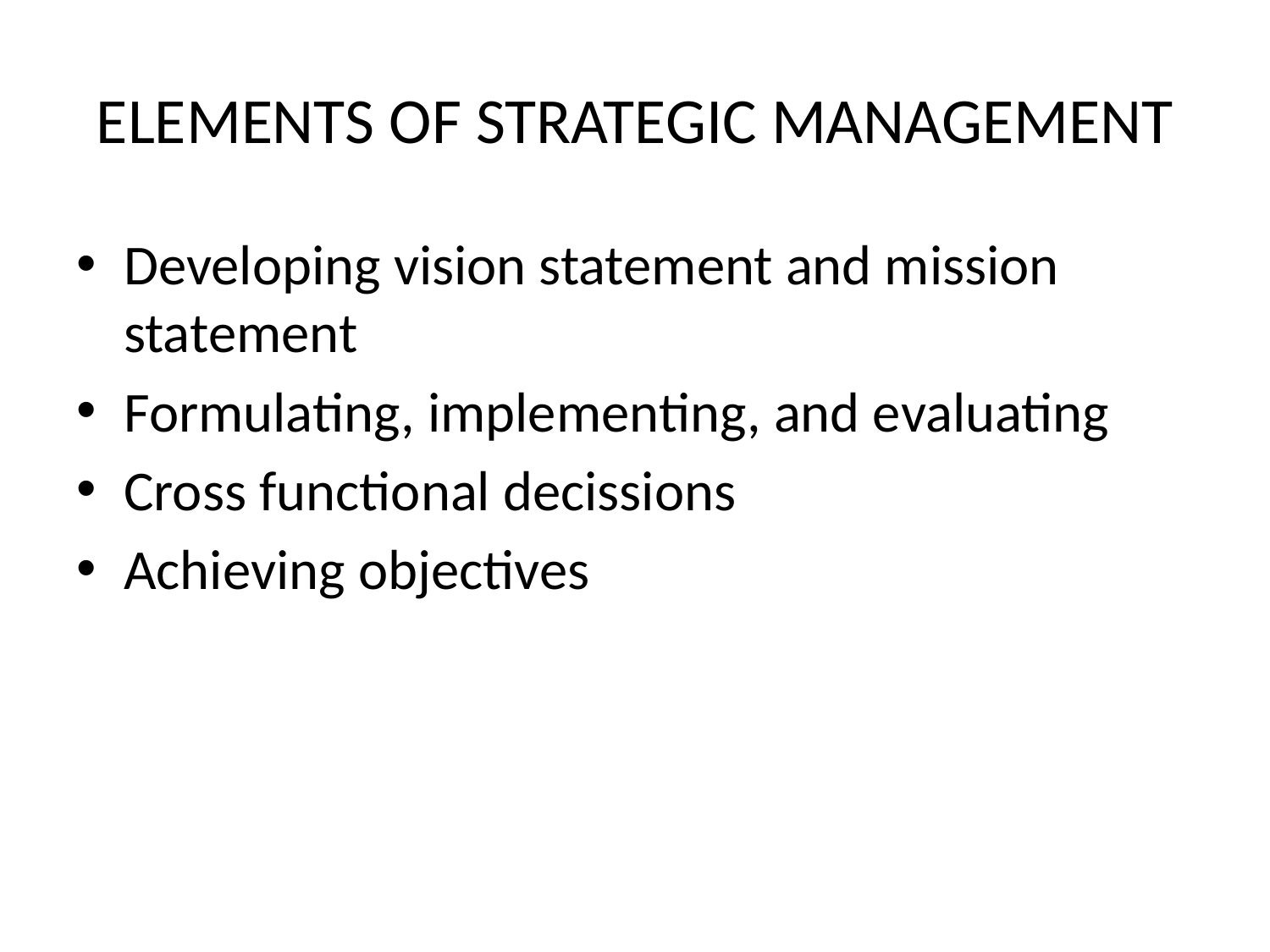

# ELEMENTS OF STRATEGIC MANAGEMENT
Developing vision statement and mission statement
Formulating, implementing, and evaluating
Cross functional decissions
Achieving objectives